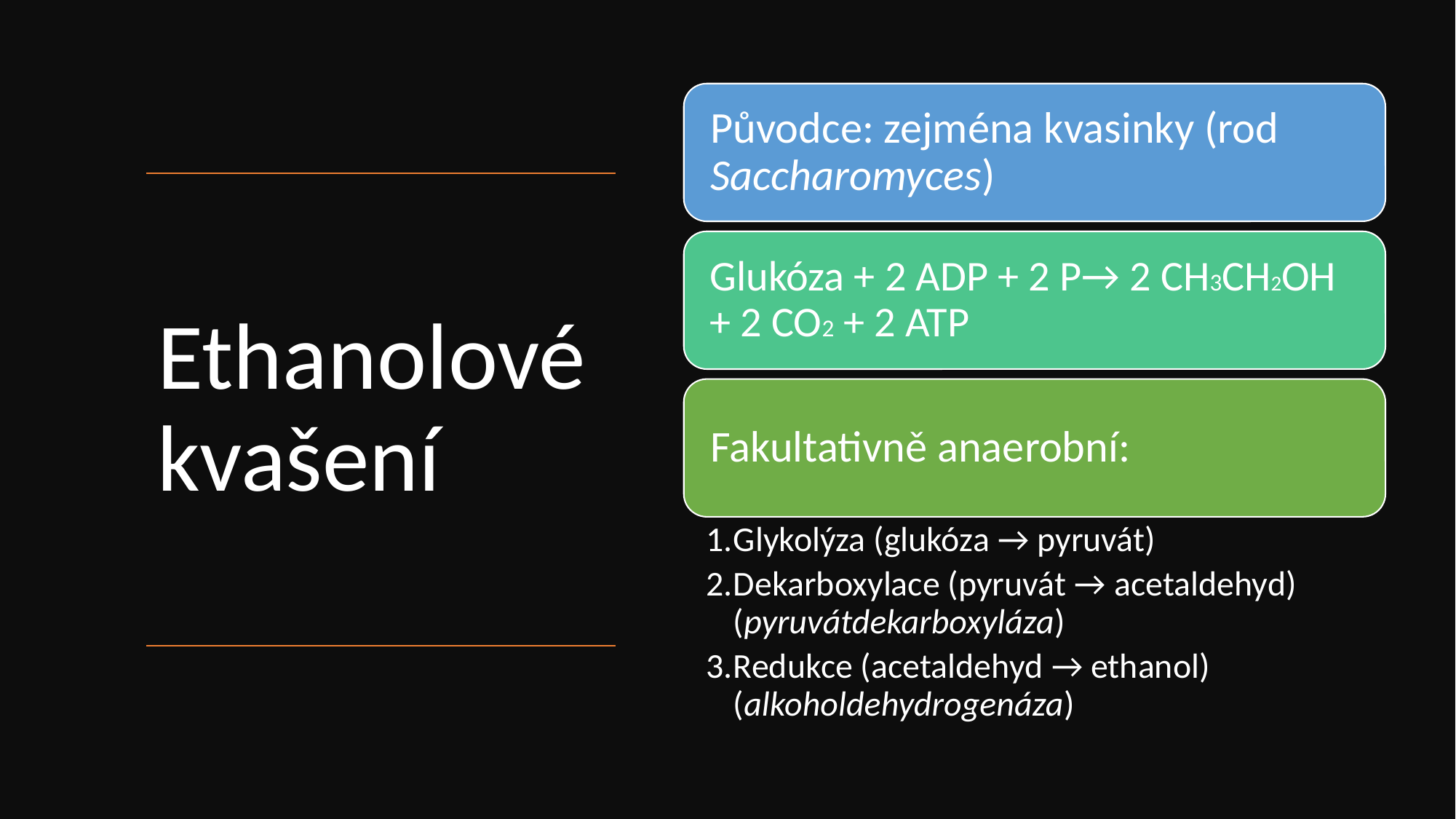

Původce: zejména kvasinky (rod Saccharomyces)
Glukóza + 2 ADP + 2 P→ 2 CH3CH2OH + 2 CO2 + 2 ATP
Fakultativně anaerobní:
Glykolýza (glukóza → pyruvát)
Dekarboxylace (pyruvát → acetaldehyd) (pyruvátdekarboxyláza)
Redukce (acetaldehyd → ethanol) (alkoholdehydrogenáza)
# Ethanolové kvašení